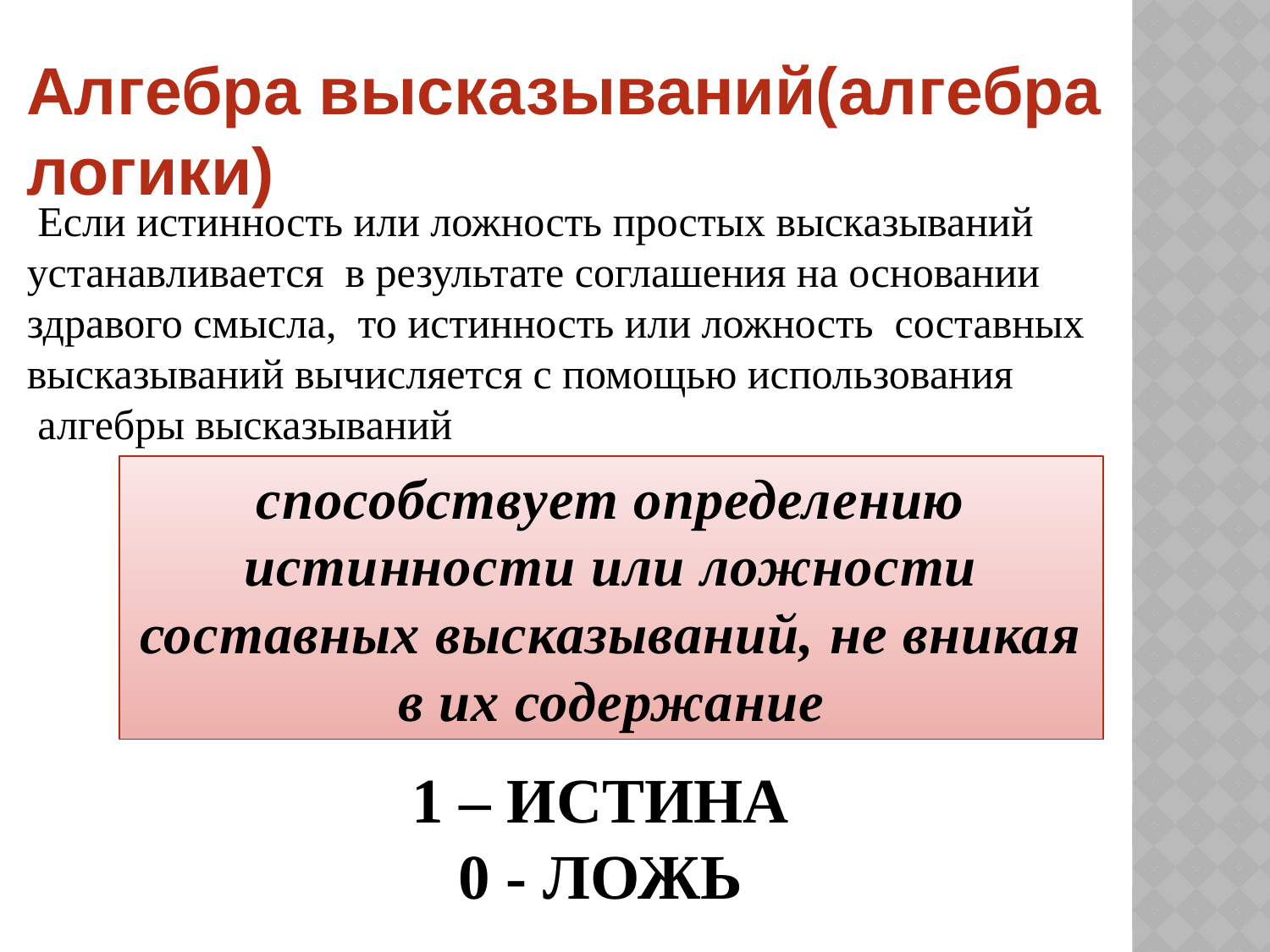

# Алгебра высказываний(алгебра логики)
 Если истинность или ложность простых высказываний устанавливается  в результате соглашения на основании
здравого смысла,  то истинность или ложность  составных высказываний вычисляется с помощью использования
 алгебры высказываний

способствует определению истинности или ложности составных высказываний, не вникая в их содержание
1 – ИСТИНА
0 - ЛОЖЬ